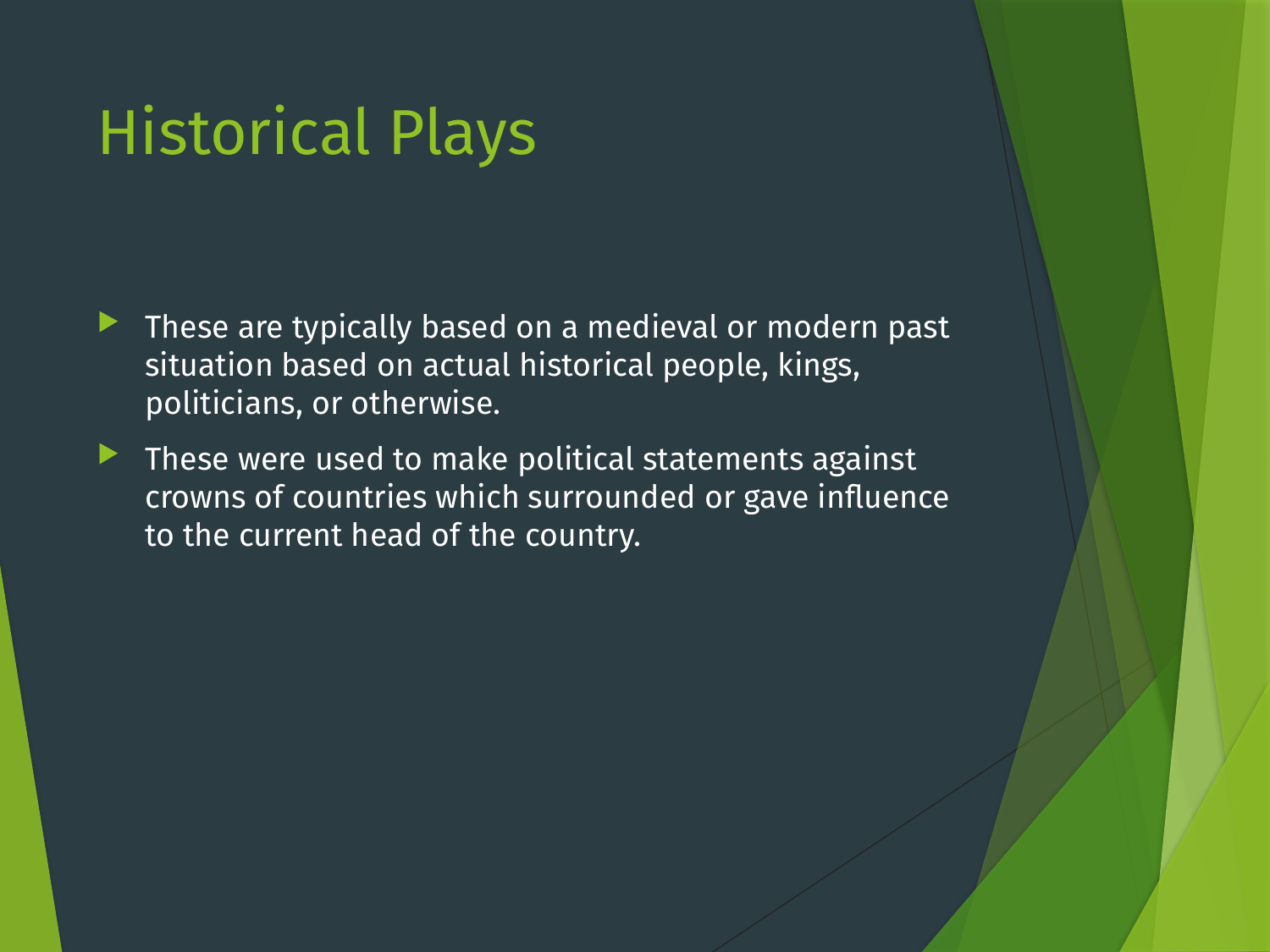

# Historical Plays
These are typically based on a medieval or modern past situation based on actual historical people, kings, politicians, or otherwise.
These were used to make political statements against crowns of countries which surrounded or gave influence to the current head of the country.